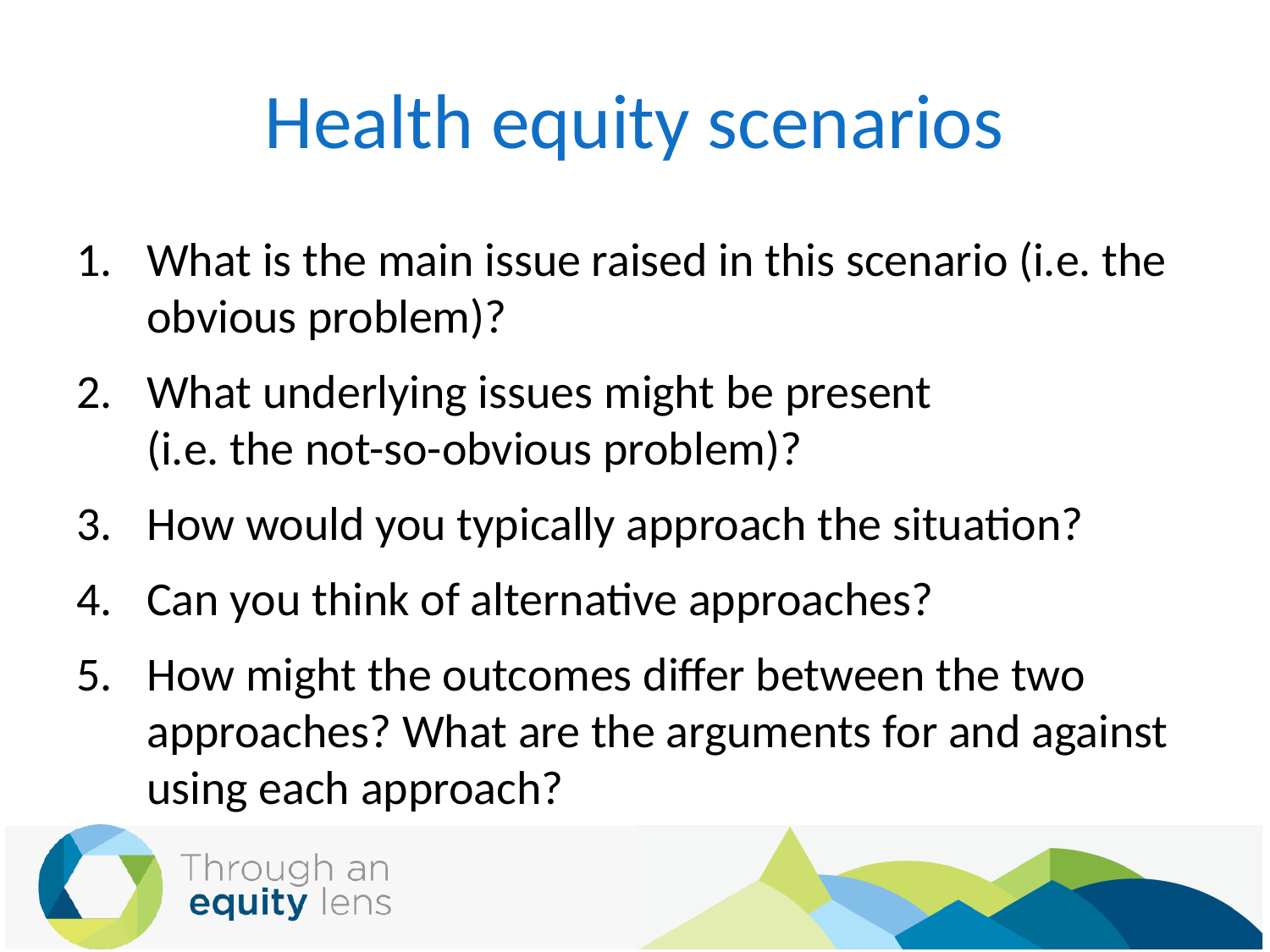

# Health equity scenarios
What is the main issue raised in this scenario (i.e. the obvious problem)?
What underlying issues might be present
(i.e. the not-so-obvious problem)?
How would you typically approach the situation?
Can you think of alternative approaches?
How might the outcomes differ between the two approaches? What are the arguments for and against using each approach?